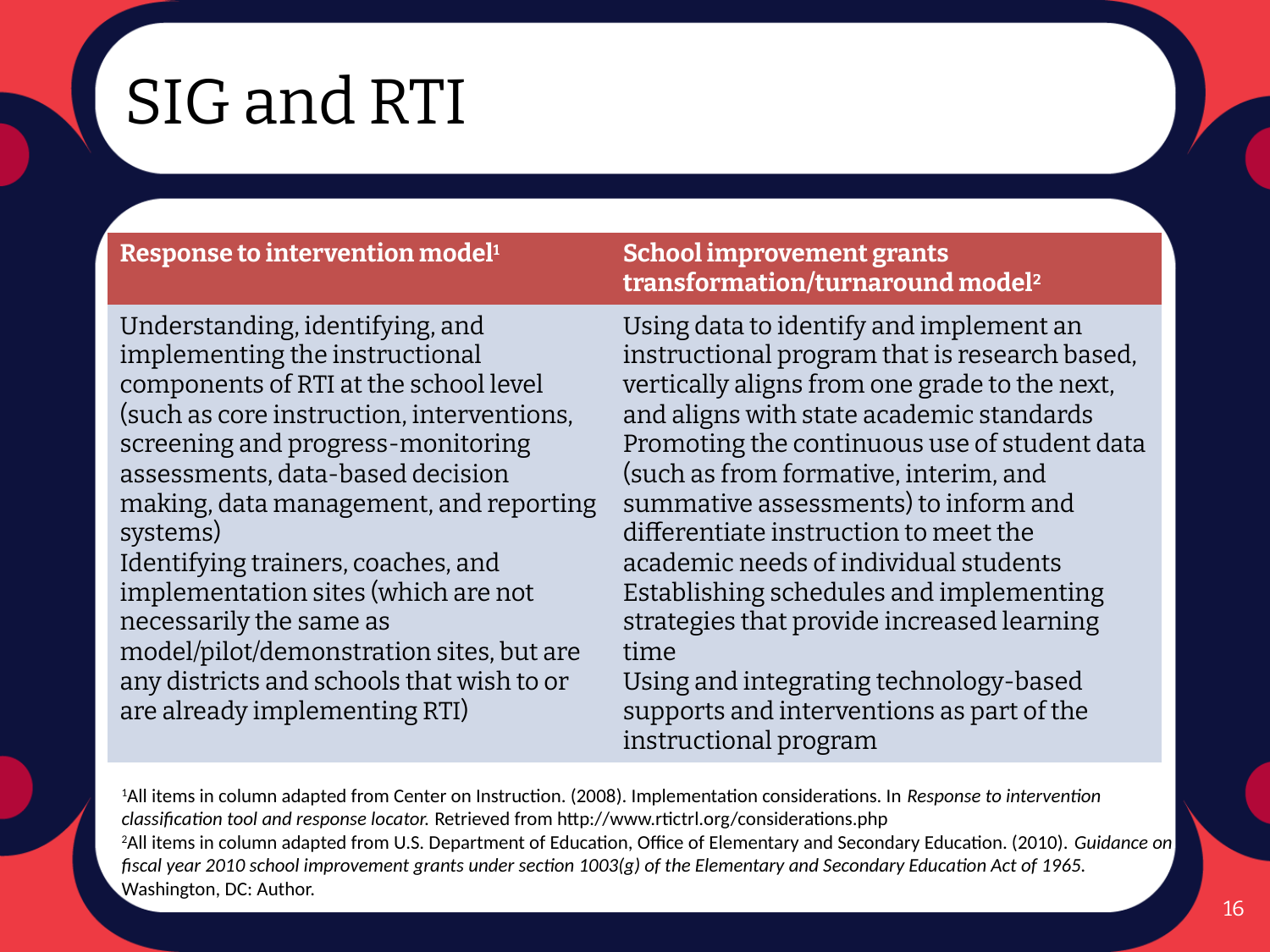

# SIG and RTI
| Response to intervention model1 | School improvement grants transformation/turnaround model2 |
| --- | --- |
| Understanding, identifying, and implementing the instructional components of RTI at the school level (such as core instruction, interventions, screening and progress-monitoring assessments, data-based decision making, data management, and reporting systems) Identifying trainers, coaches, and implementation sites (which are not necessarily the same as model/pilot/demonstration sites, but are any districts and schools that wish to or are already implementing RTI) | Using data to identify and implement an instructional program that is research based, vertically aligns from one grade to the next, and aligns with state academic standards Promoting the continuous use of student data (such as from formative, interim, and summative assessments) to inform and differentiate instruction to meet the academic needs of individual students Establishing schedules and implementing strategies that provide increased learning time Using and integrating technology-based supports and interventions as part of the instructional program |
1All items in column adapted from Center on Instruction. (2008). Implementation considerations. In Response to intervention classification tool and response locator. Retrieved from http://www.rtictrl.org/considerations.php
2All items in column adapted from U.S. Department of Education, Office of Elementary and Secondary Education. (2010). Guidance on fiscal year 2010 school improvement grants under section 1003(g) of the Elementary and Secondary Education Act of 1965. Washington, DC: Author.
16